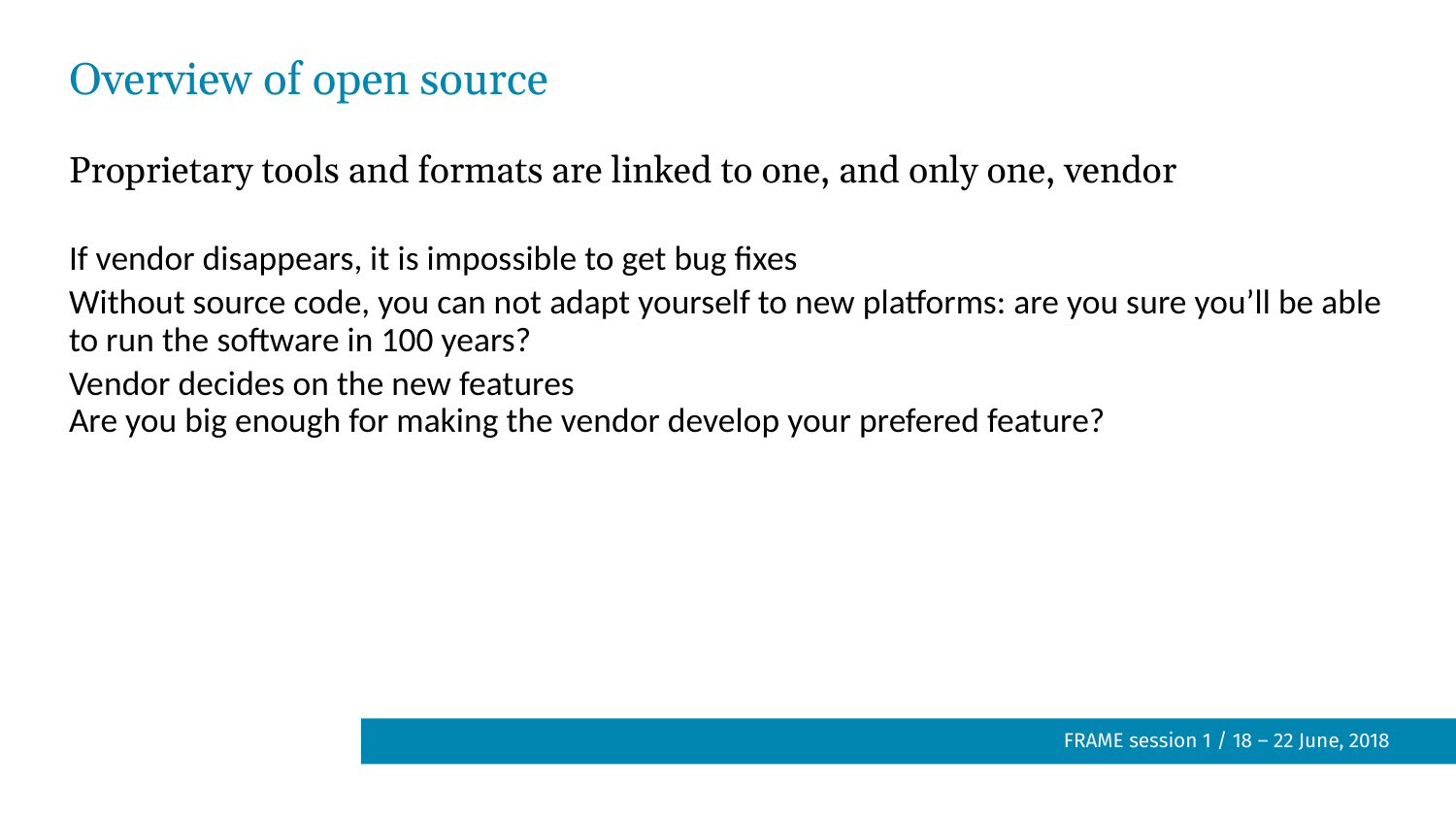

# Overview of open source
Proprietary tools and formats are linked to one, and only one, vendor

If vendor disappears, it is impossible to get bug fixes
Without source code, you can not adapt yourself to new platforms: are you sure you’ll be able to run the software in 100 years?
Vendor decides on the new features
Are you big enough for making the vendor develop your prefered feature?

FRAME session 1 / 18 – 22 June, 2018